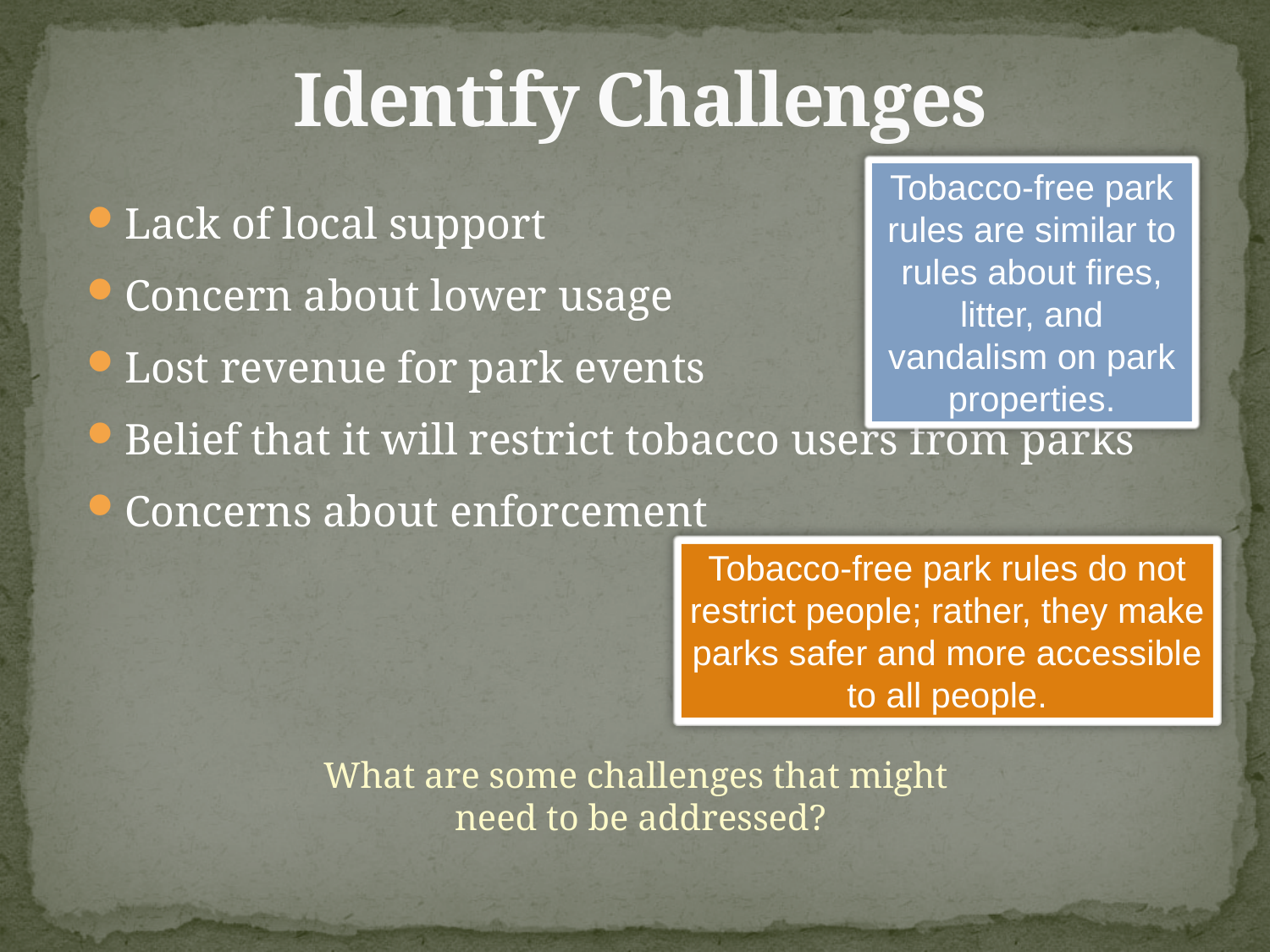

# Identify Challenges
Tobacco-free park rules are similar to rules about fires, litter, and vandalism on park properties.
Lack of local support
Concern about lower usage
Lost revenue for park events
Belief that it will restrict tobacco users from parks
Concerns about enforcement

What are some challenges that might
need to be addressed?

Tobacco-free park rules do not restrict people; rather, they make parks safer and more accessible to all people.